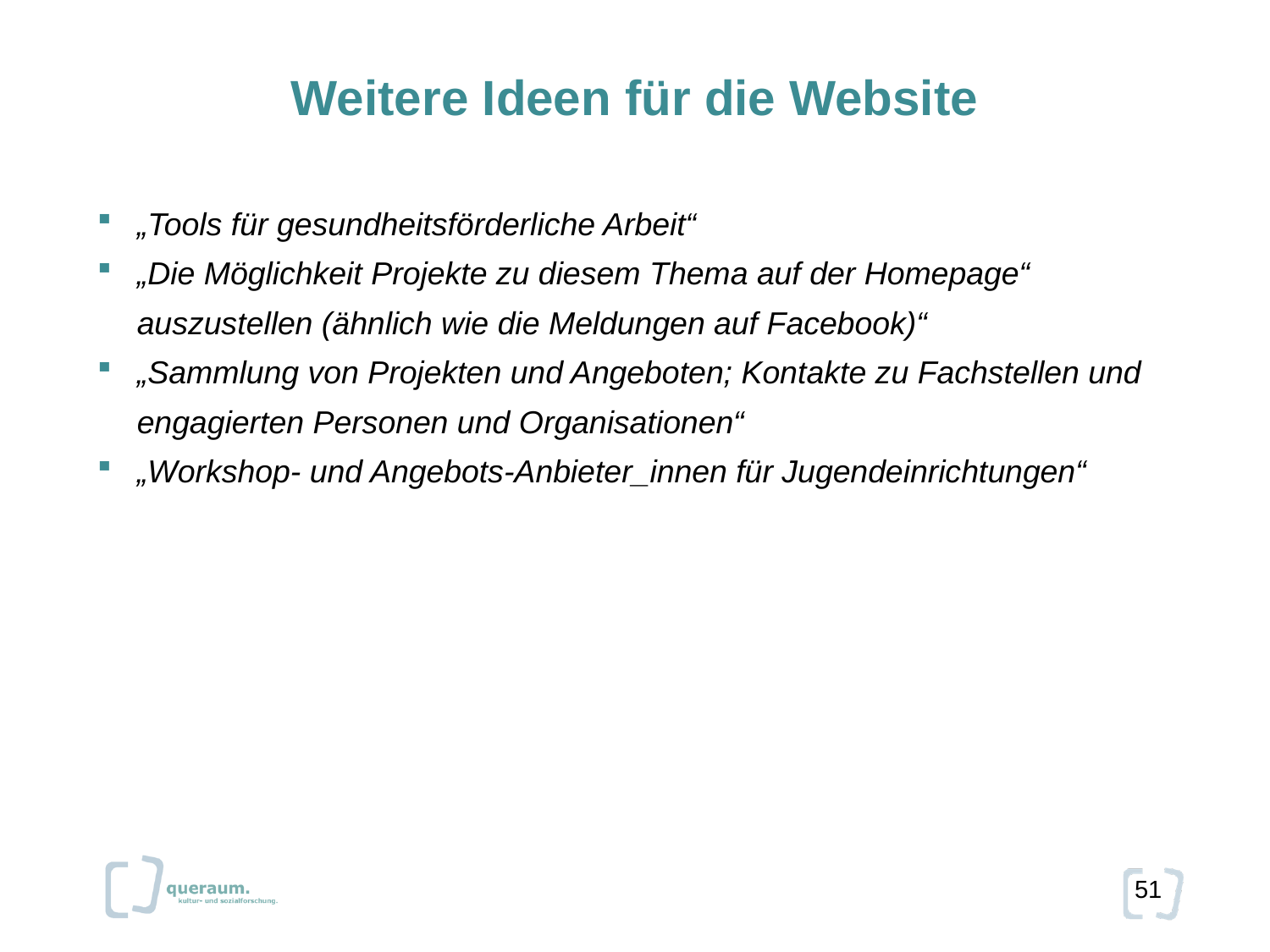

Weitere Ideen für die Website

„Tools für gesundheitsförderliche Arbeit“
„Die Möglichkeit Projekte zu diesem Thema auf der Homepage“ auszustellen (ähnlich wie die Meldungen auf Facebook)“
„Sammlung von Projekten und Angeboten; Kontakte zu Fachstellen und engagierten Personen und Organisationen“
„Workshop- und Angebots-Anbieter_innen für Jugendeinrichtungen“
51